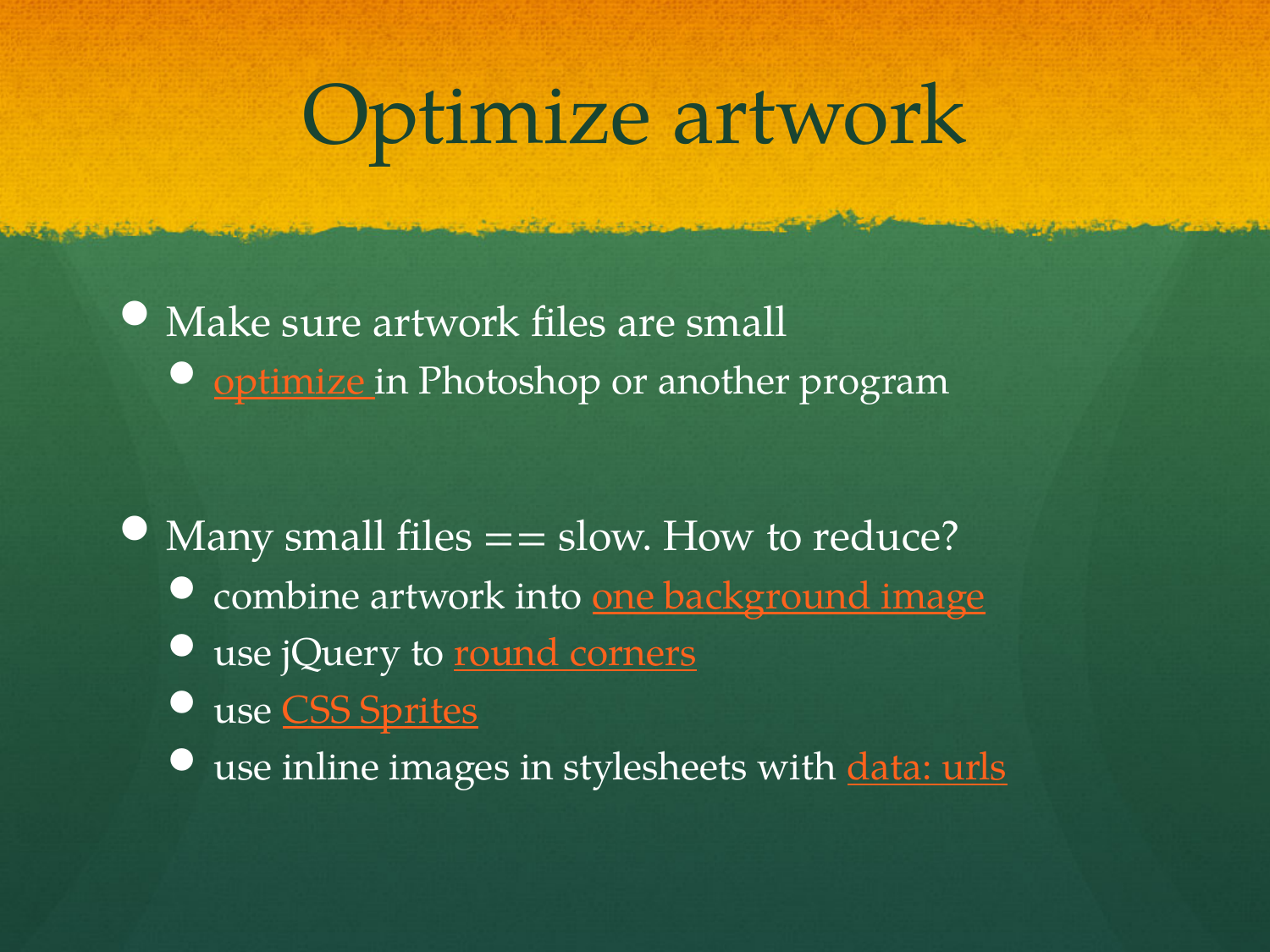

# Optimize artwork
Make sure artwork files are small
optimize in Photoshop or another program

Many small files == slow. How to reduce?
combine artwork into one background image
use jQuery to round corners
use CSS Sprites
use inline images in stylesheets with data: urls